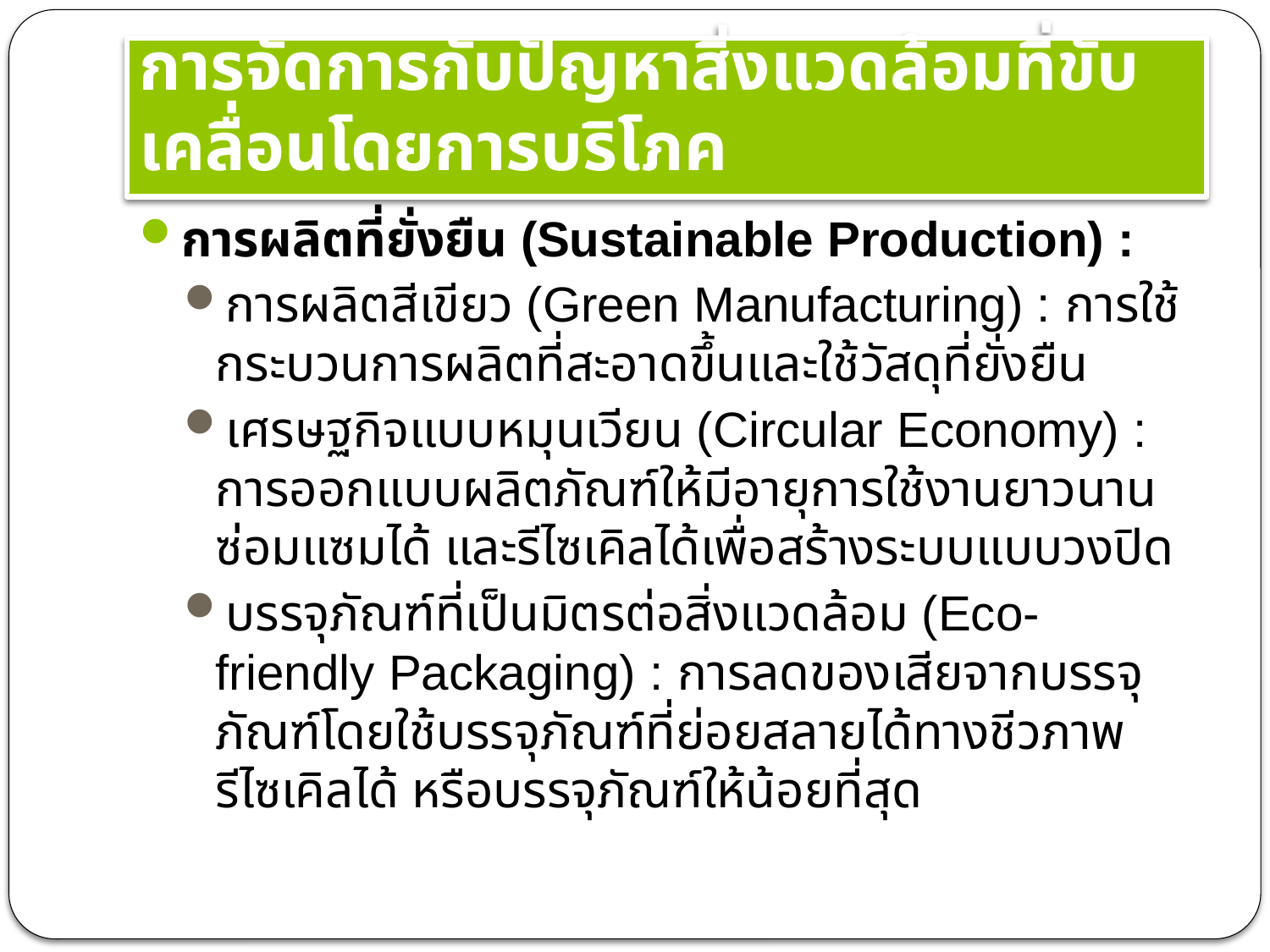

# การจัดการกับปัญหาสิ่งแวดล้อมที่ขับเคลื่อนโดยการบริโภค
การผลิตที่ยั่งยืน (Sustainable Production) :
การผลิตสีเขียว (Green Manufacturing) : การใช้กระบวนการผลิตที่สะอาดขึ้นและใช้วัสดุที่ยั่งยืน
เศรษฐกิจแบบหมุนเวียน (Circular Economy) : การออกแบบผลิตภัณฑ์ให้มีอายุการใช้งานยาวนาน ซ่อมแซมได้ และรีไซเคิลได้เพื่อสร้างระบบแบบวงปิด
บรรจุภัณฑ์ที่เป็นมิตรต่อสิ่งแวดล้อม (Eco-friendly Packaging) : การลดของเสียจากบรรจุภัณฑ์โดยใช้บรรจุภัณฑ์ที่ย่อยสลายได้ทางชีวภาพ รีไซเคิลได้ หรือบรรจุภัณฑ์ให้น้อยที่สุด